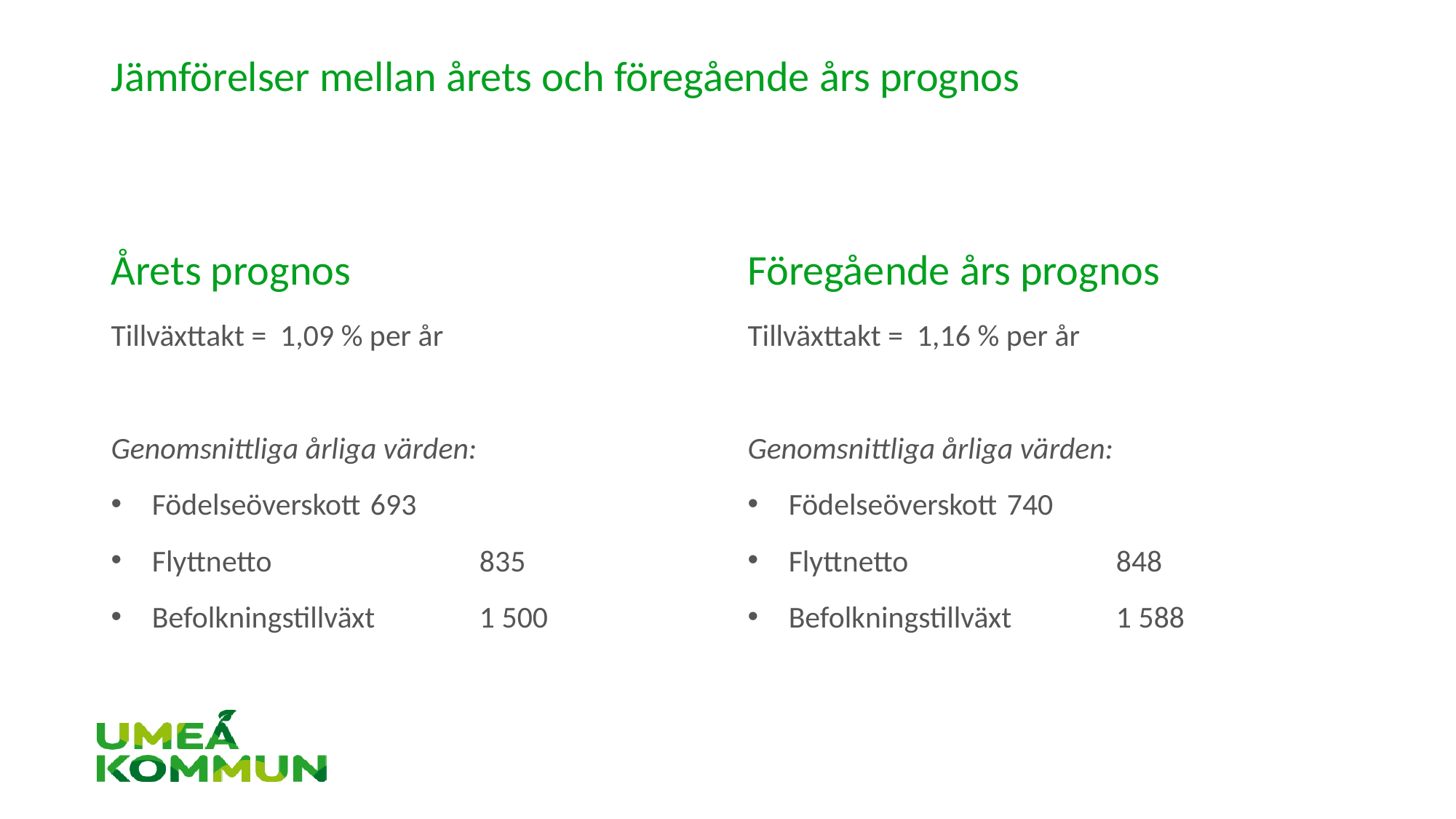

# Jämförelser mellan årets och föregående års prognos
Årets prognos
Föregående års prognos
Tillväxttakt =  1,09 % per år

Genomsnittliga årliga värden:
Födelseöverskott	693
Flyttnetto		835
Befolkningstillväxt	1 500

Tillväxttakt =  1,16 % per år

Genomsnittliga årliga värden:
Födelseöverskott	740
Flyttnetto		848
Befolkningstillväxt	1 588